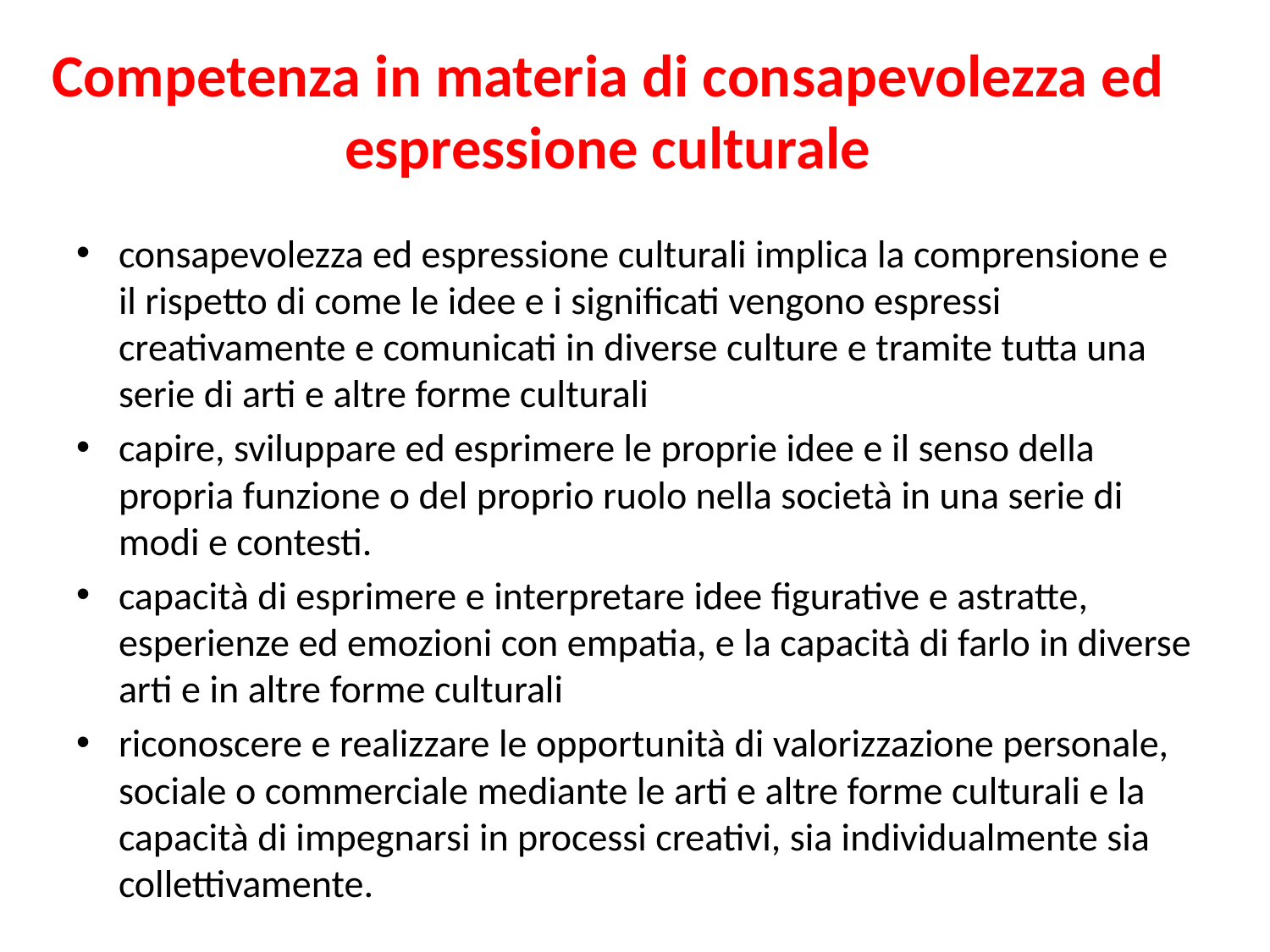

# Competenza in materia di consapevolezza ed espressione culturale
consapevolezza ed espressione culturali implica la comprensione e il rispetto di come le idee e i significati vengono espressi creativamente e comunicati in diverse culture e tramite tutta una serie di arti e altre forme culturali
capire, sviluppare ed esprimere le proprie idee e il senso della propria funzione o del proprio ruolo nella società in una serie di modi e contesti.
capacità di esprimere e interpretare idee figurative e astratte, esperienze ed emozioni con empatia, e la capacità di farlo in diverse arti e in altre forme culturali
riconoscere e realizzare le opportunità di valorizzazione personale, sociale o commerciale mediante le arti e altre forme culturali e la capacità di impegnarsi in processi creativi, sia individualmente sia collettivamente.